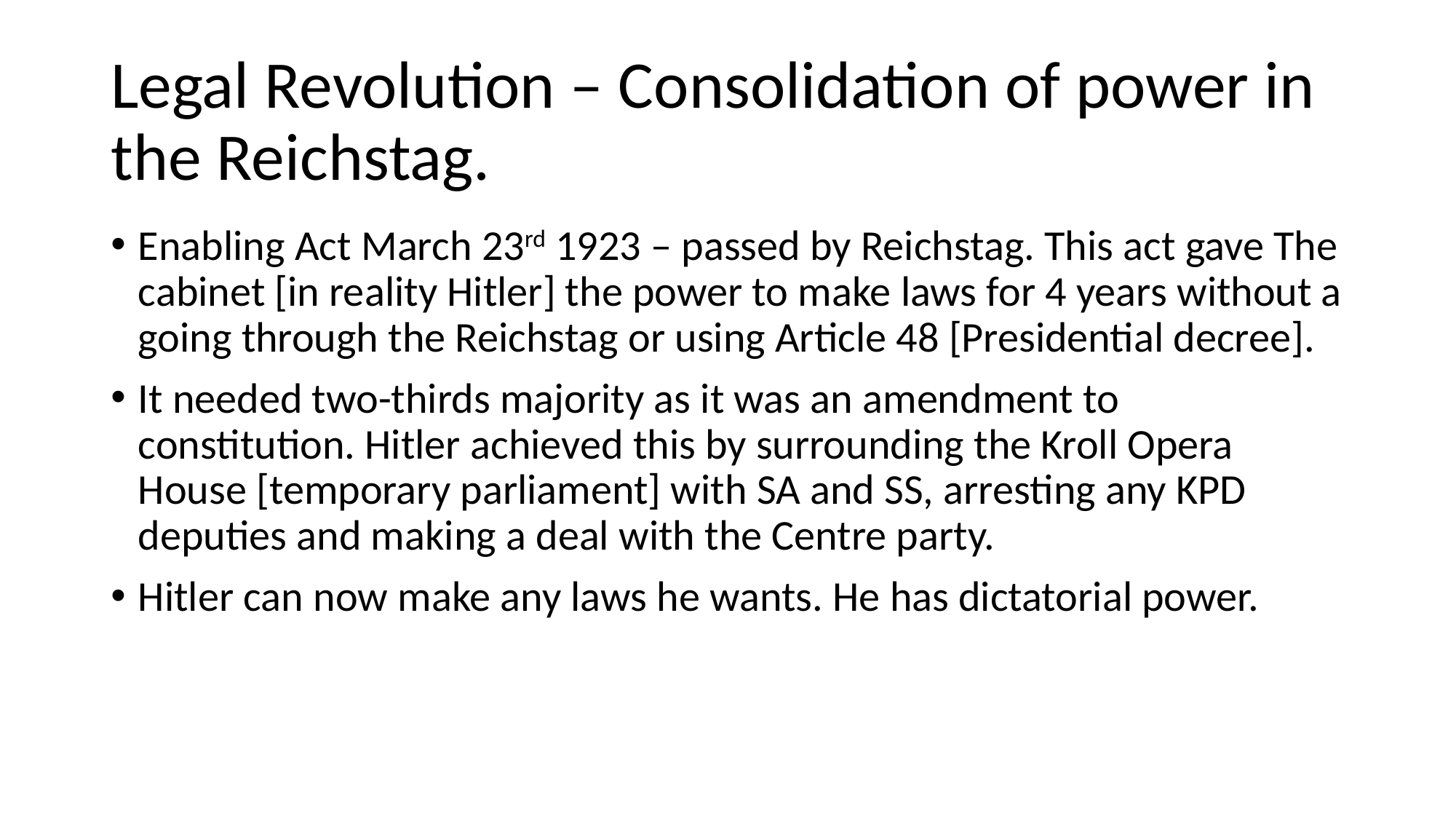

# Legal Revolution – Consolidation of power in the Reichstag.
Enabling Act March 23rd 1923 – passed by Reichstag. This act gave The cabinet [in reality Hitler] the power to make laws for 4 years without a going through the Reichstag or using Article 48 [Presidential decree].
It needed two-thirds majority as it was an amendment to constitution. Hitler achieved this by surrounding the Kroll Opera House [temporary parliament] with SA and SS, arresting any KPD deputies and making a deal with the Centre party.
Hitler can now make any laws he wants. He has dictatorial power.